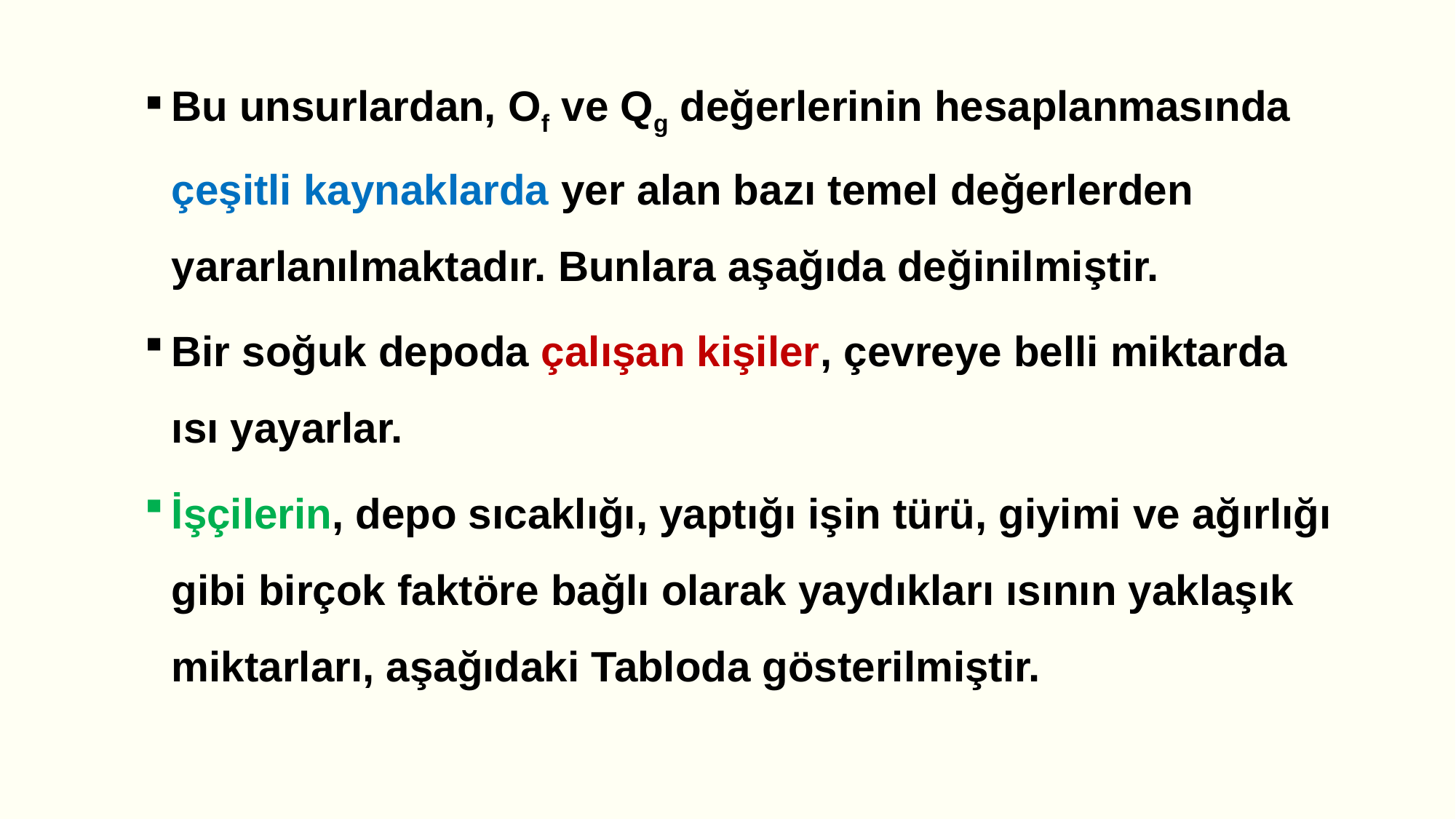

Bu unsurlardan, Of ve Qg değerlerinin hesaplanmasında çeşitli kaynaklarda yer alan bazı temel değerlerden yararlanılmaktadır. Bunlara aşağıda değinilmiştir.
Bir soğuk depoda çalışan kişiler, çevreye belli miktarda ısı yayarlar.
İşçilerin, depo sıcaklığı, yaptığı işin türü, giyimi ve ağırlığı gibi birçok faktöre bağlı olarak yaydıkları ısının yaklaşık miktarları, aşağıdaki Tabloda gösterilmiştir.